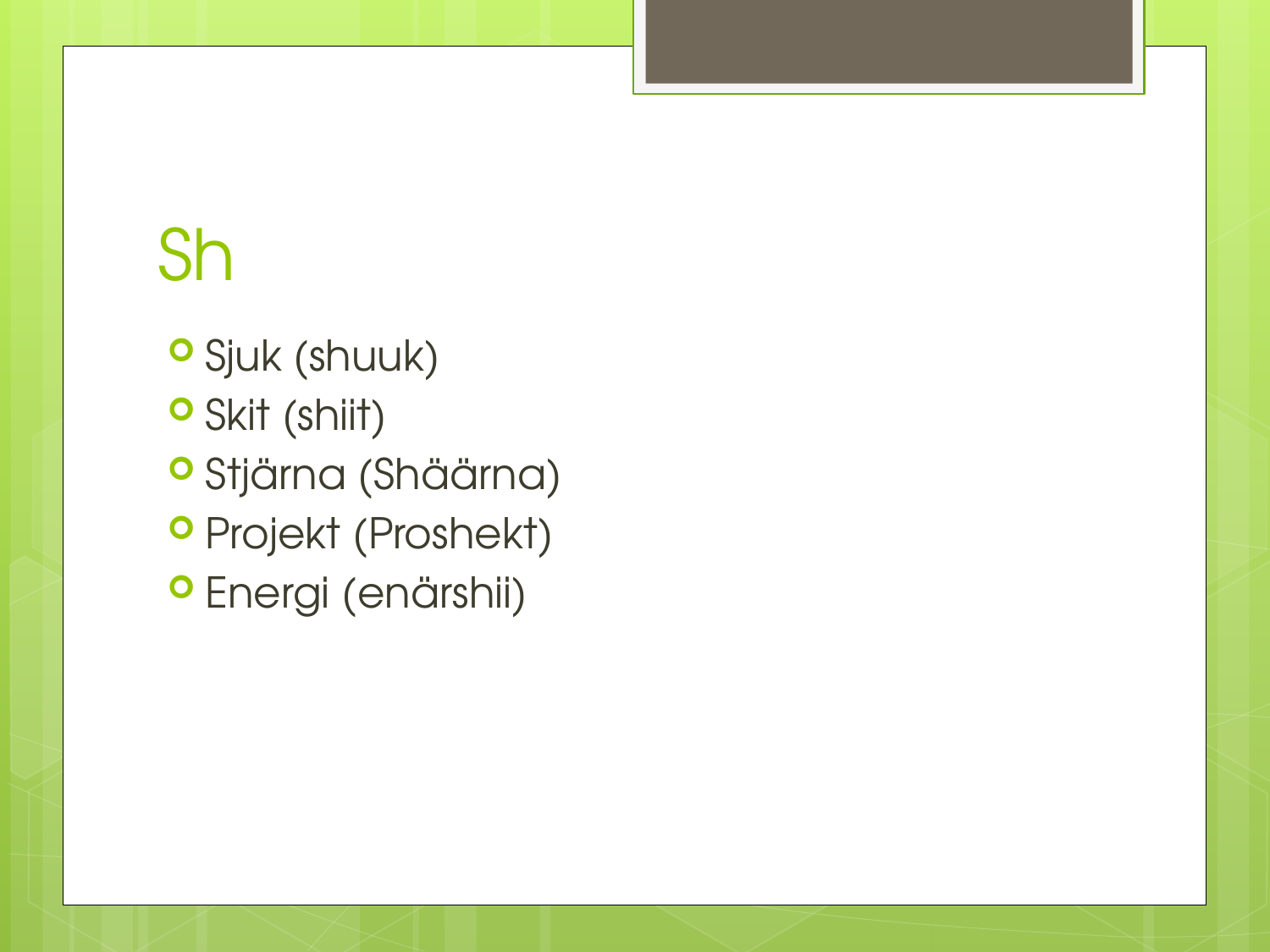

# Sh
Sjuk (shuuk)
Skit (shiit)
Stjärna (Shäärna)
Projekt (Proshekt)
Energi (enärshii)